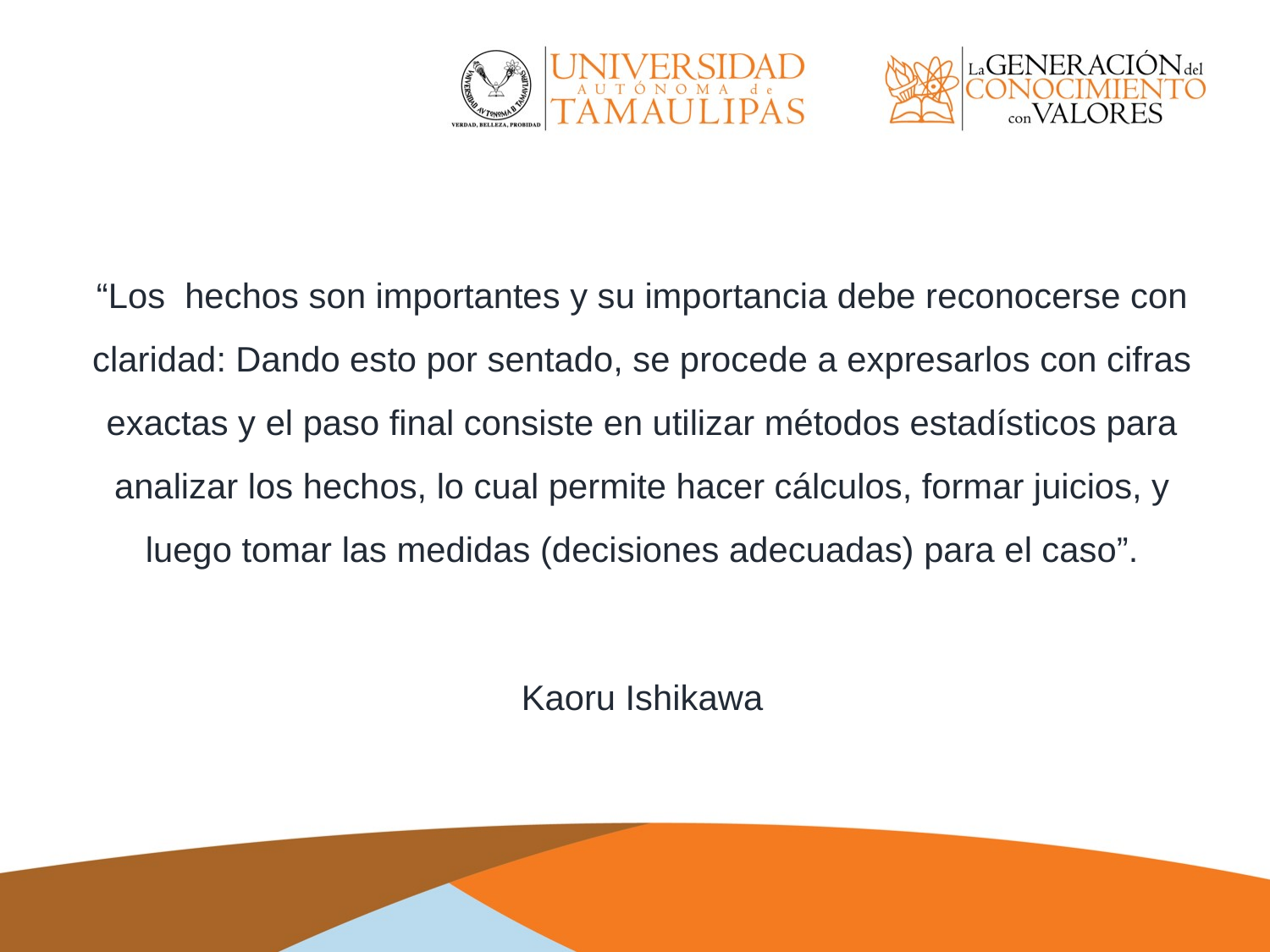

“Los  hechos son importantes y su importancia debe reconocerse con claridad: Dando esto por sentado, se procede a expresarlos con cifras exactas y el paso final consiste en utilizar métodos estadísticos para analizar los hechos, lo cual permite hacer cálculos, formar juicios, y luego tomar las medidas (decisiones adecuadas) para el caso”.

Kaoru Ishikawa